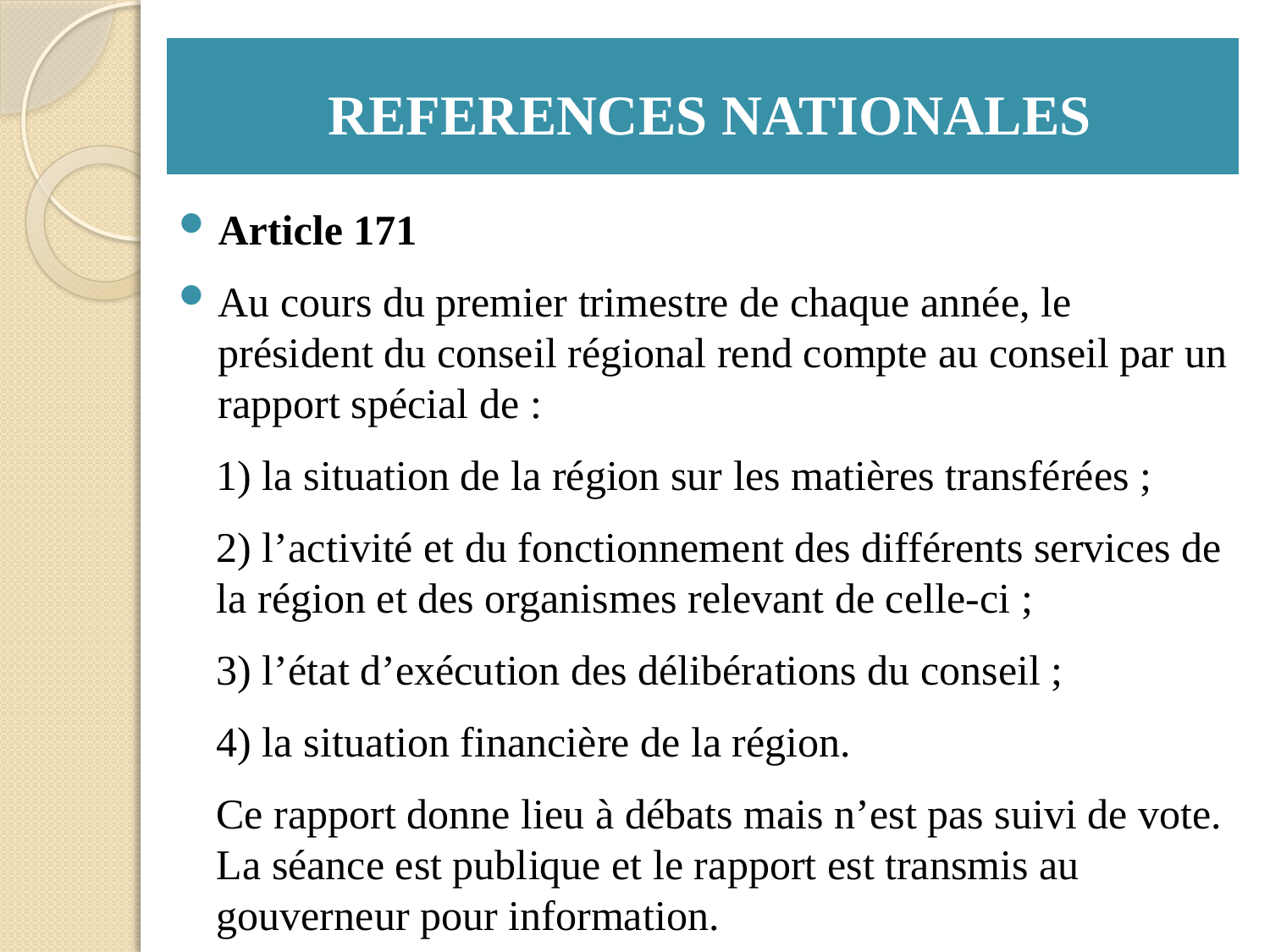

# REFERENCES NATIONALES
Article 171
Au cours du premier trimestre de chaque année, le président du conseil régional rend compte au conseil par un rapport spécial de :
1) la situation de la région sur les matières transférées ;
2) l’activité et du fonctionnement des différents services de la région et des organismes relevant de celle-ci ;
3) l’état d’exécution des délibérations du conseil ;
4) la situation financière de la région.
Ce rapport donne lieu à débats mais n’est pas suivi de vote. La séance est publique et le rapport est transmis au gouverneur pour information.